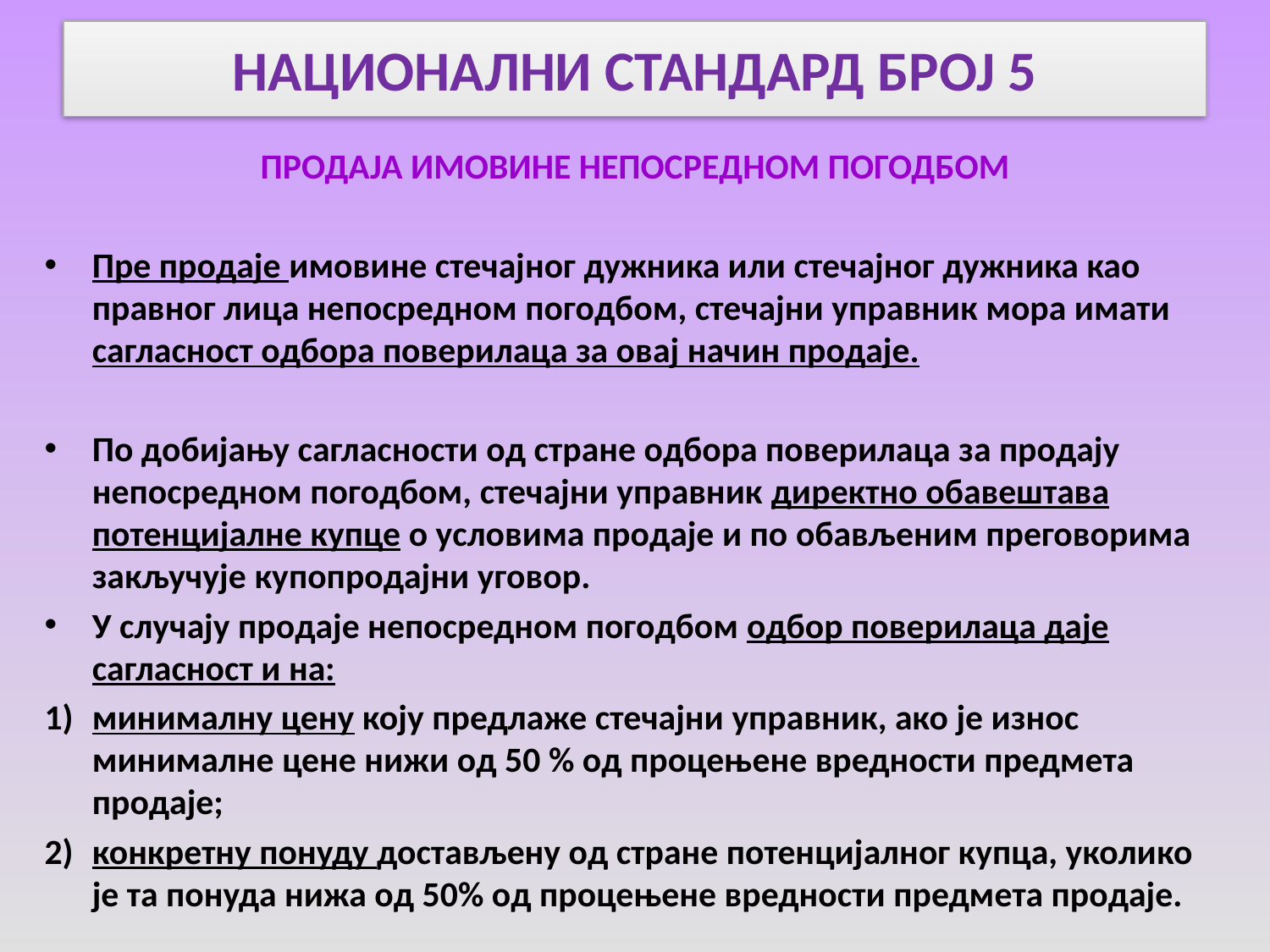

# НАЦИОНАЛНИ СТАНДАРД БРОЈ 5
ПРОДАЈА ИМОВИНЕ НЕПОСРЕДНОМ ПОГОДБОМ

Пре продаје имовине стечајног дужника или стечајног дужника као правног лица непосредном погодбом, стечајни управник мора имати сагласност одбора поверилаца за овај начин продаје.

По добијању сагласности од стране одбора поверилаца за продају непосредном погодбом, стечајни управник директно обавештава потенцијалне купце о условима продаје и по обављеним преговорима закључује купопродајни уговор.
У случају продаје непосредном погодбом одбор поверилаца даје сагласност и на:
минималну цену коју предлаже стечајни управник, ако је износ минималне цене нижи од 50 % од процењене вредности предмета продаје;
конкретну понуду достављену од стране потенцијалног купца, уколико је та понуда нижа од 50% од процењене вредности предмета продаје.